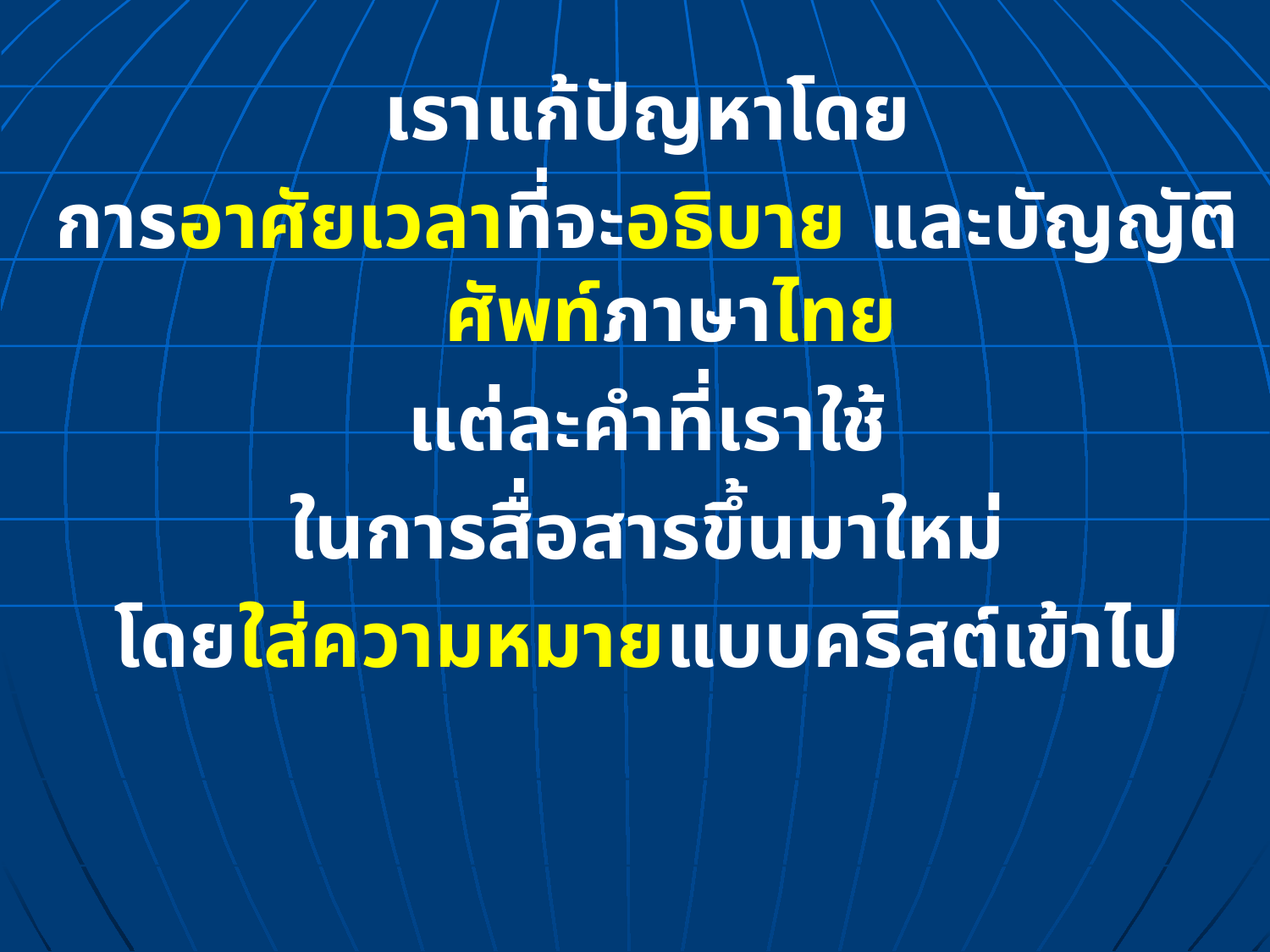

เราแก้ปัญหาโดย
การอาศัยเวลาที่จะอธิบาย และบัญญัติศัพท์ภาษาไทย
แต่ละคำที่เราใช้
ในการสื่อสารขึ้นมาใหม่
โดยใส่ความหมายแบบคริสต์เข้าไป